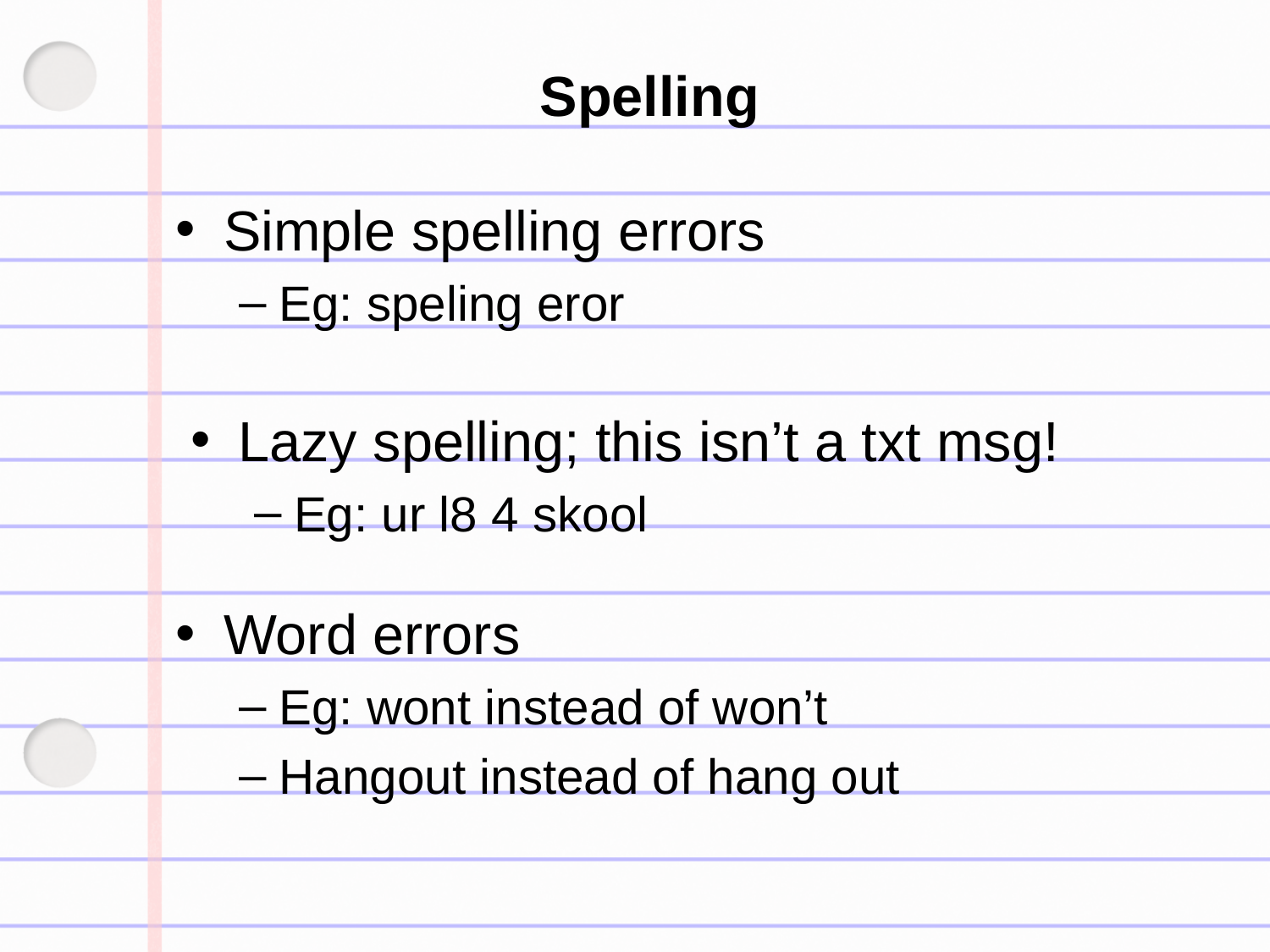

# Spelling
Simple spelling errors
Eg: speling eror

Lazy spelling; this isn’t a txt msg!
Eg: ur l8 4 skool

Word errors
Eg: wont instead of won’t
Hangout instead of hang out